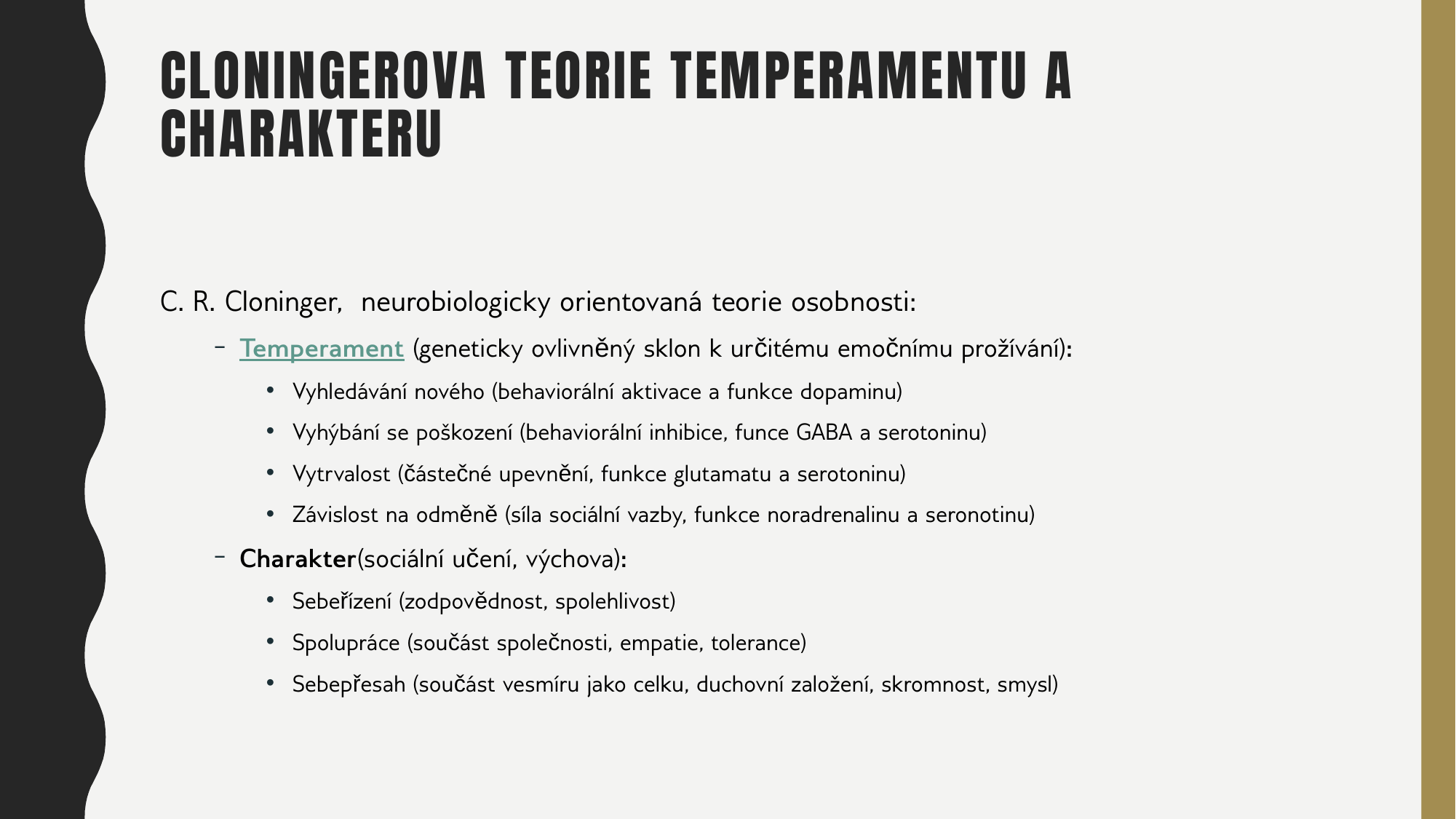

# Cloningerova teorie temperamentu a charakteru
C. R. Cloninger,  neurobiologicky orientovaná teorie osobnosti:
Temperament (geneticky ovlivněný sklon k určitému emočnímu prožívání):
Vyhledávání nového (behaviorální aktivace a funkce dopaminu)
Vyhýbání se poškození (behaviorální inhibice, funce GABA a serotoninu)
Vytrvalost (částečné upevnění, funkce glutamatu a serotoninu)
Závislost na odměně (síla sociální vazby, funkce noradrenalinu a seronotinu)
Charakter(sociální učení, výchova):
Sebeřízení (zodpovědnost, spolehlivost)
Spolupráce (součást společnosti, empatie, tolerance)
Sebepřesah (součást vesmíru jako celku, duchovní založení, skromnost, smysl)